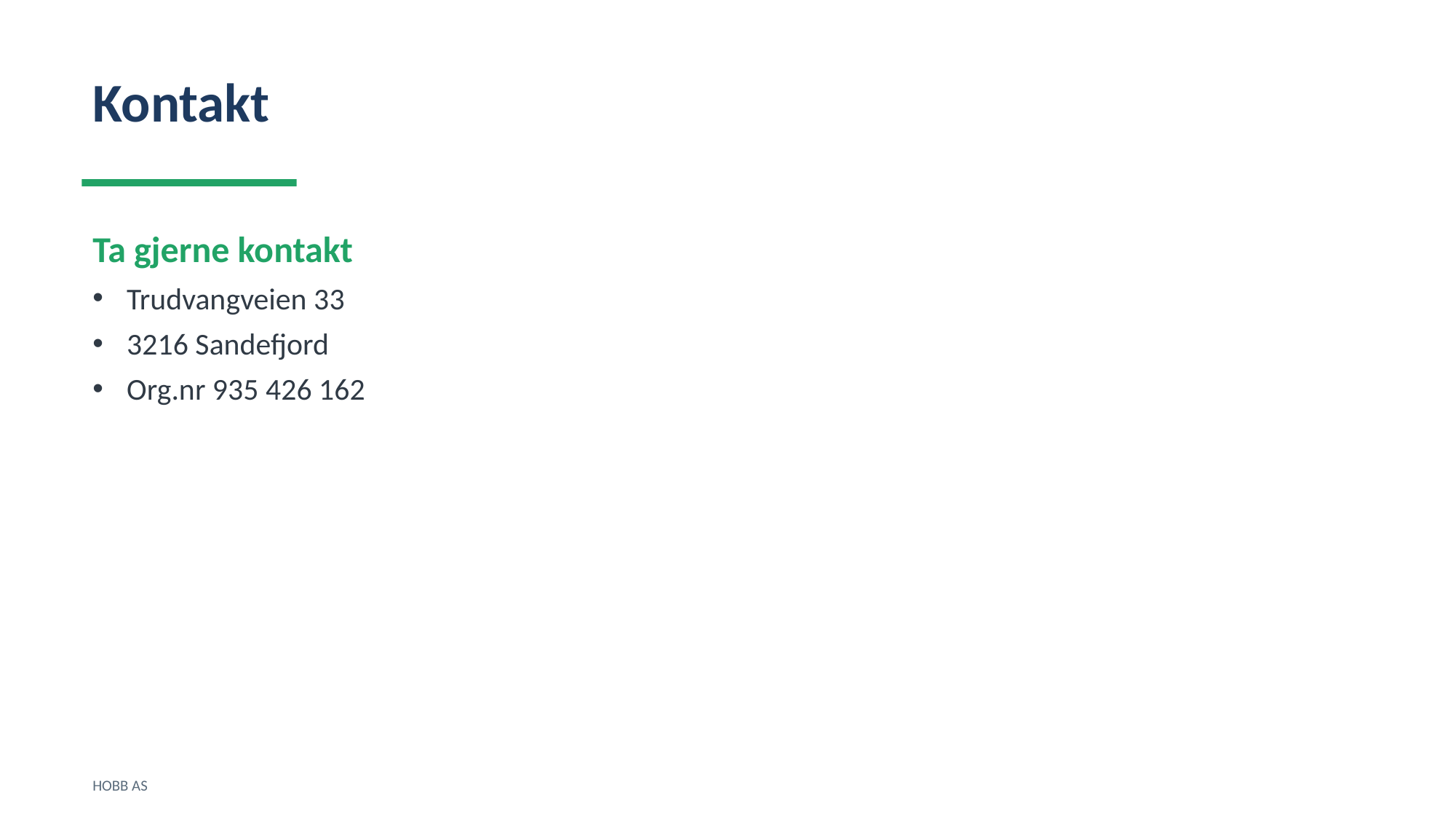

Kontakt

Ta gjerne kontakt
Trudvangveien 33
3216 Sandefjord
Org.nr 935 426 162
HOBB AS